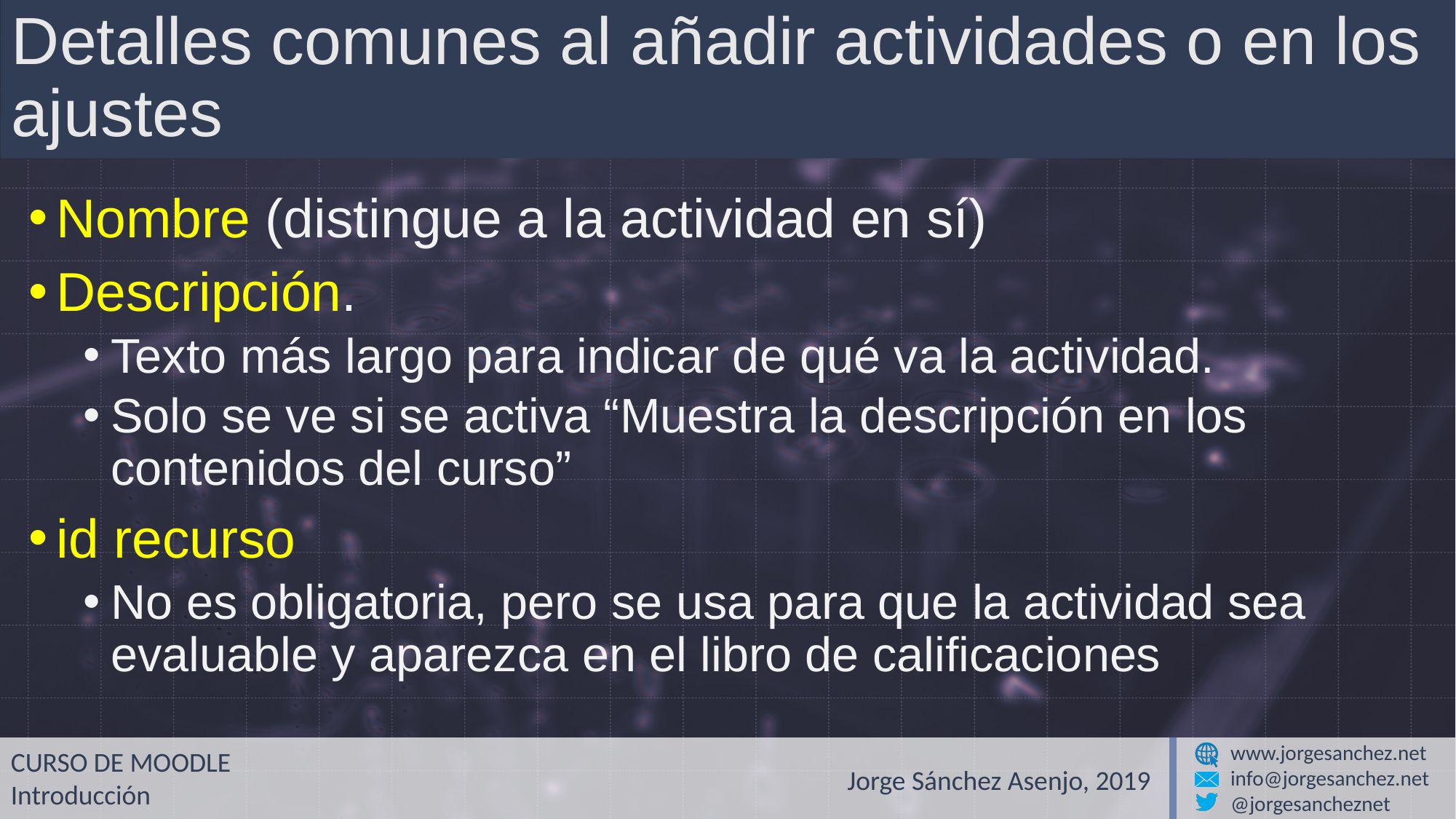

# Detalles comunes al añadir actividades o en los ajustes
Nombre (distingue a la actividad en sí)
Descripción.
Texto más largo para indicar de qué va la actividad.
Solo se ve si se activa “Muestra la descripción en los contenidos del curso”
id recurso
No es obligatoria, pero se usa para que la actividad sea evaluable y aparezca en el libro de calificaciones